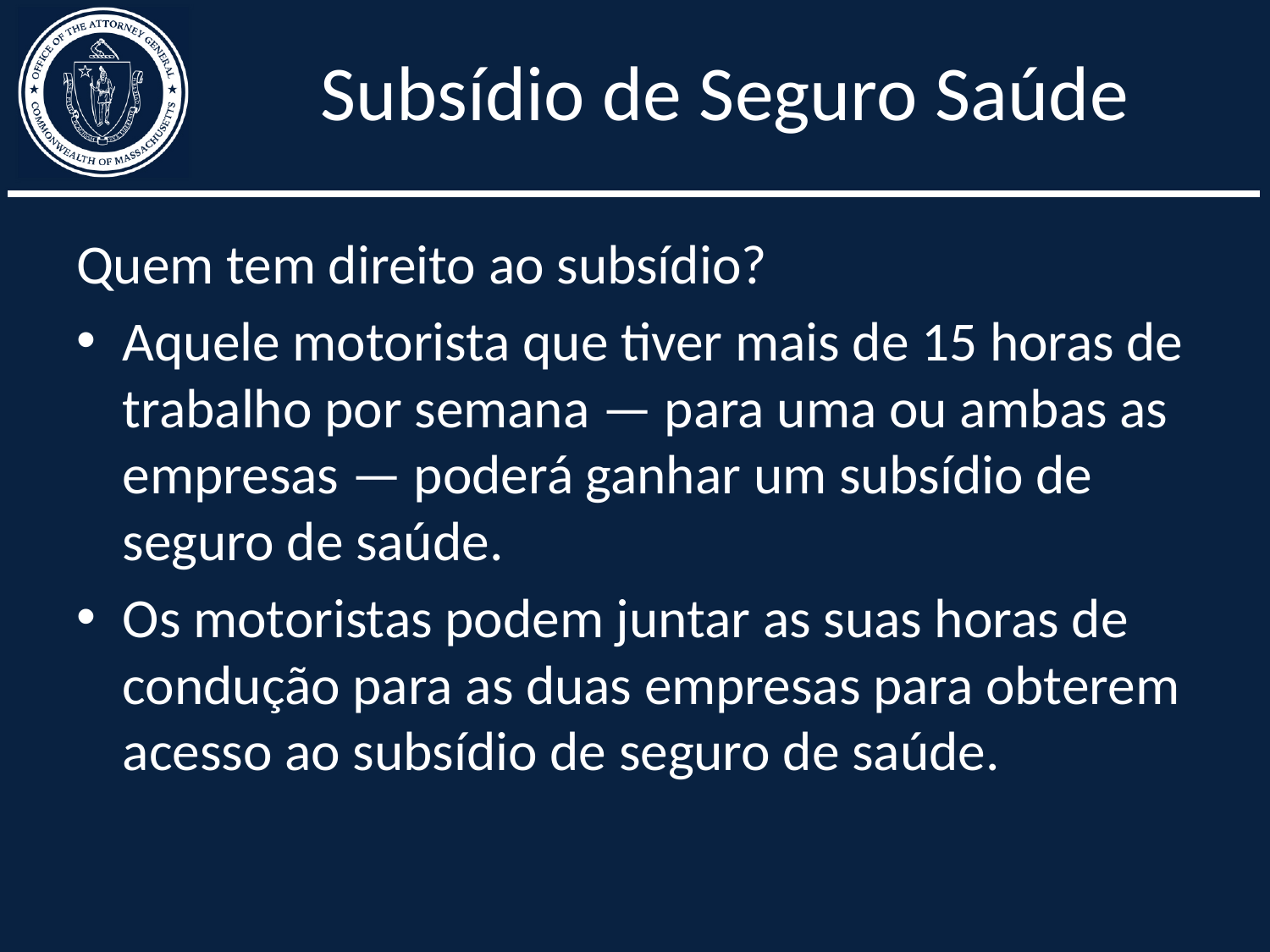

# Subsídio de Seguro Saúde
Quem tem direito ao subsídio?
Aquele motorista que tiver mais de 15 horas de trabalho por semana — para uma ou ambas as empresas — poderá ganhar um subsídio de seguro de saúde.
Os motoristas podem juntar as suas horas de condução para as duas empresas para obterem acesso ao subsídio de seguro de saúde.